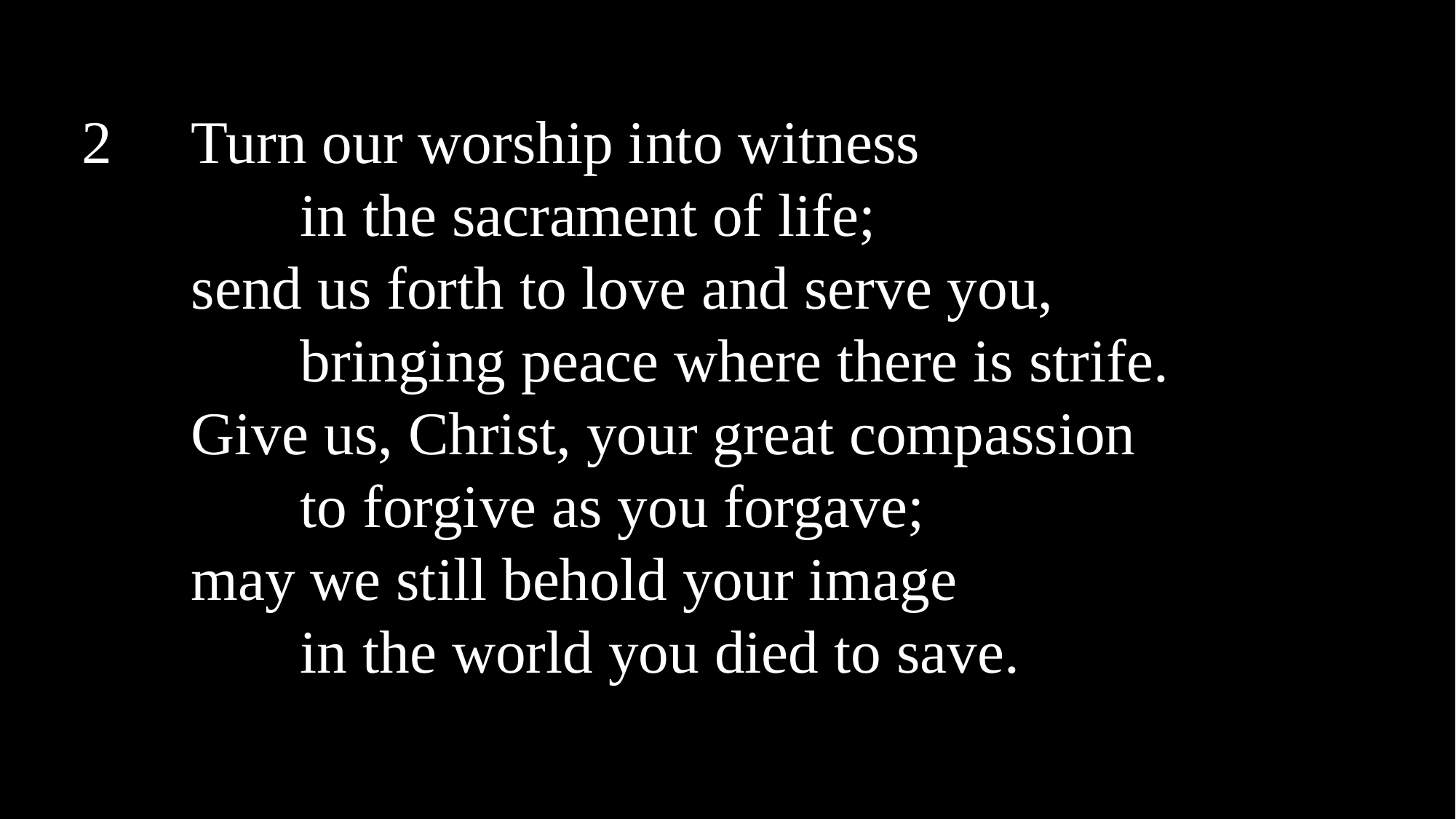

2	Turn our worship into witness
		in the sacrament of life;
	send us forth to love and serve you,
		bringing peace where there is strife.
	Give us, Christ, your great compassion
		to forgive as you forgave;
	may we still behold your image
		in the world you died to save.